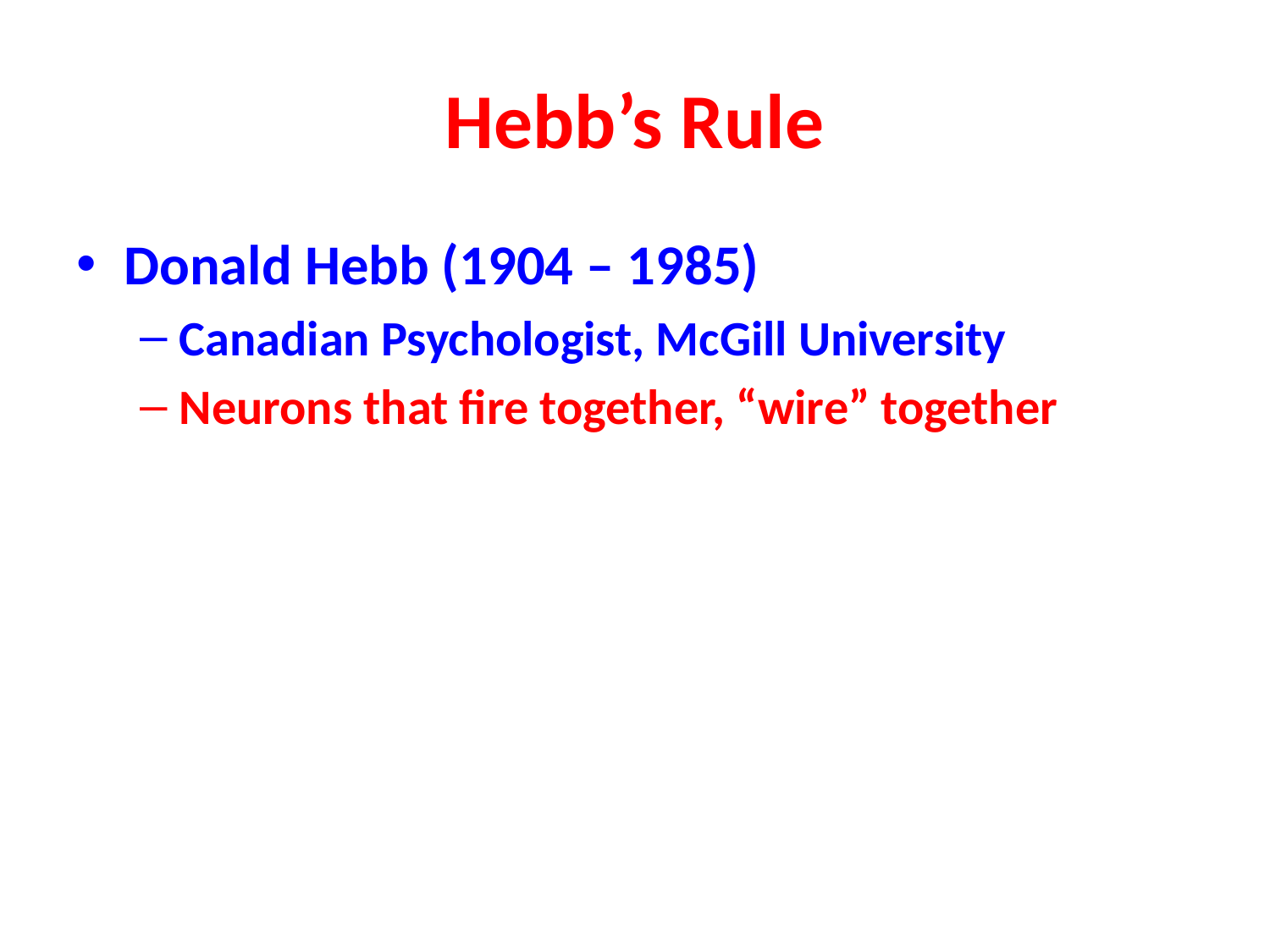

# Hebb’s Rule
Donald Hebb (1904 – 1985)
Canadian Psychologist, McGill University
Neurons that fire together, “wire” together